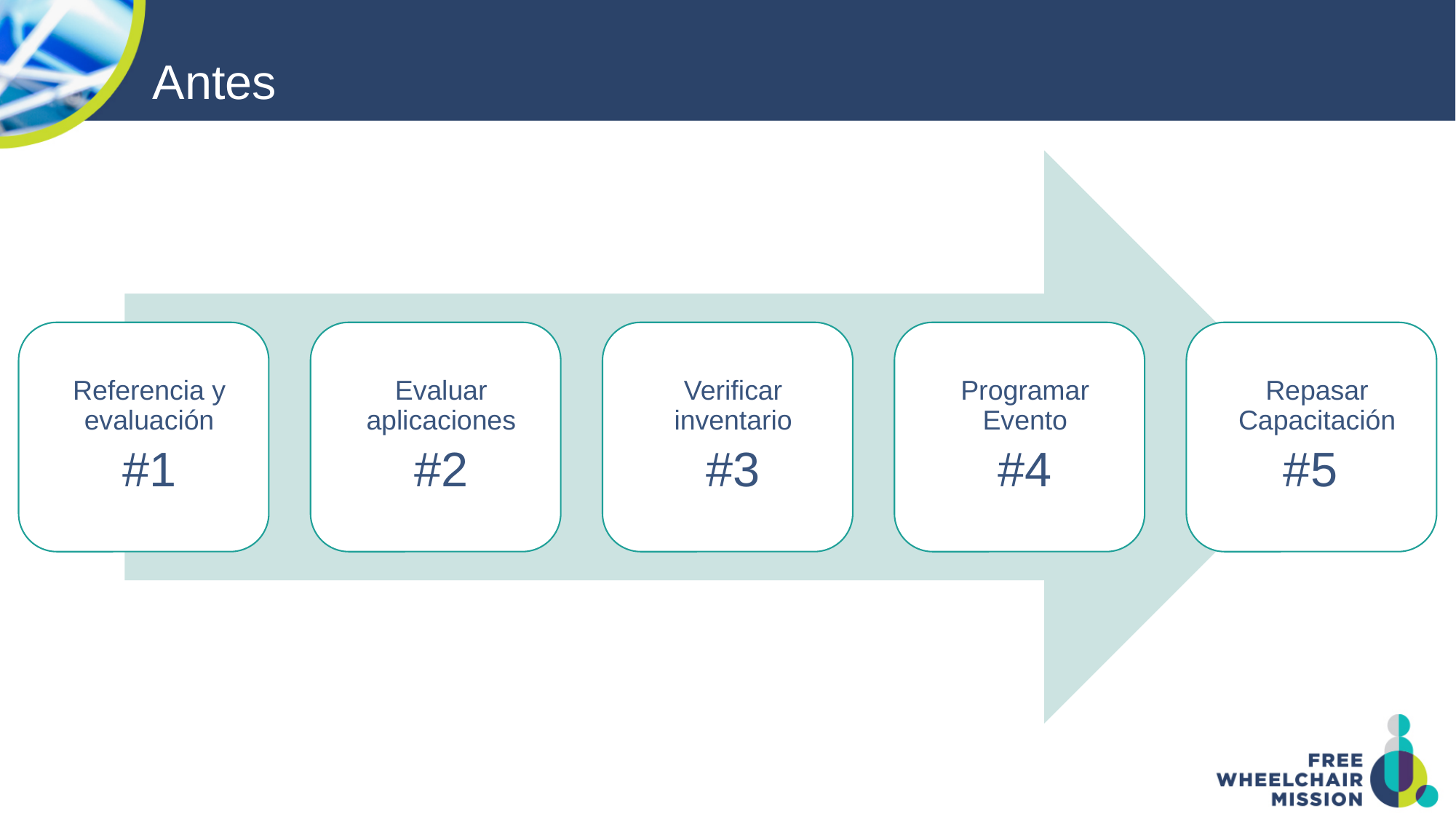

# Antes
Referencia y evaluación
#1
Evaluar aplicaciones
#2
Verificar inventario
#3
Programar Evento
#4
Repasar Capacitación
#5